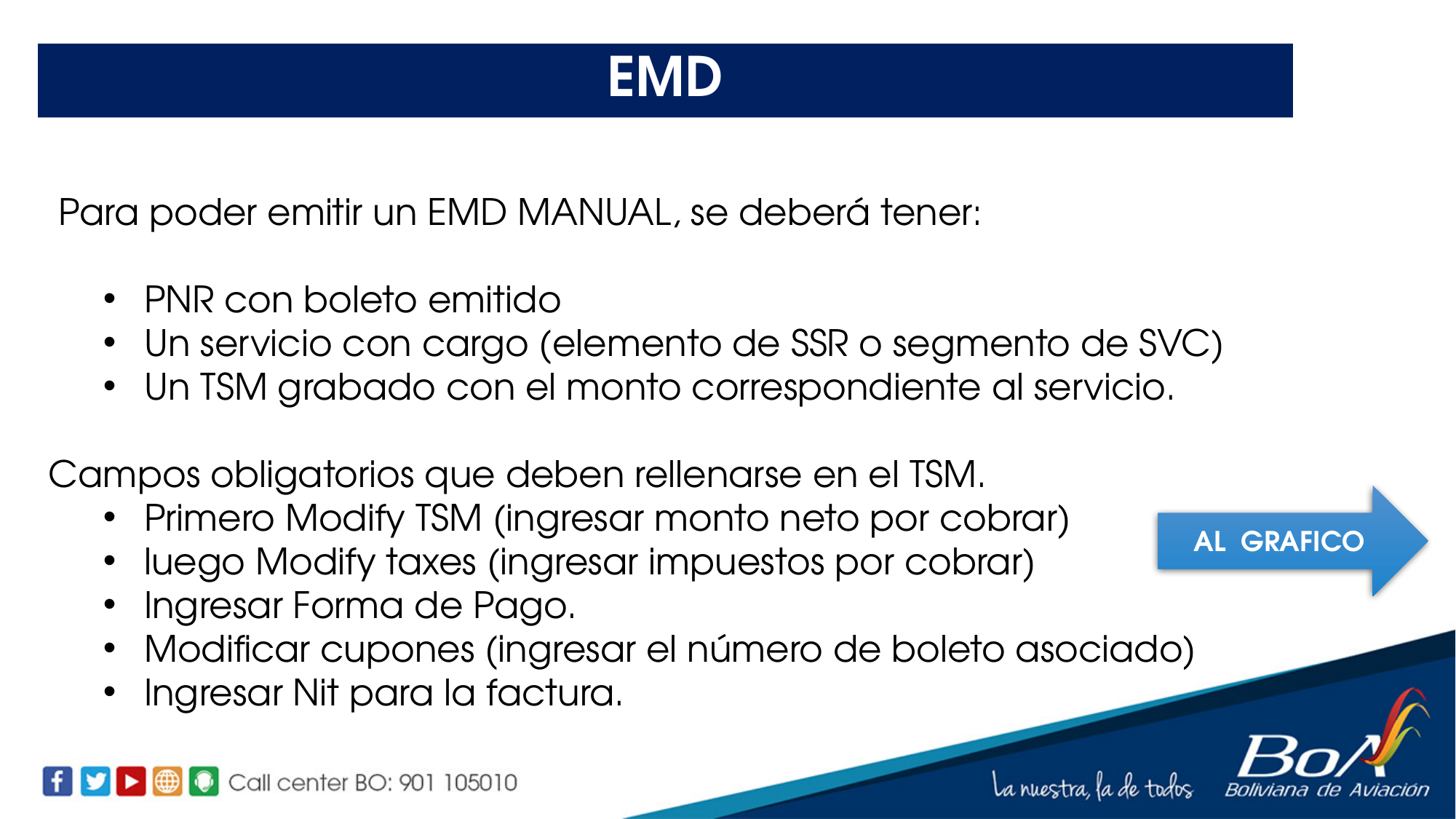

EMD
 Para poder emitir un EMD MANUAL, se deberá tener:

PNR con boleto emitido
Un servicio con cargo (elemento de SSR o segmento de SVC)
Un TSM grabado con el monto correspondiente al servicio.

Campos obligatorios que deben rellenarse en el TSM.
Primero Modify TSM (ingresar monto neto por cobrar)
luego Modify taxes (ingresar impuestos por cobrar)
Ingresar Forma de Pago.
Modificar cupones (ingresar el número de boleto asociado)
Ingresar Nit para la factura.

AL  GRAFICO